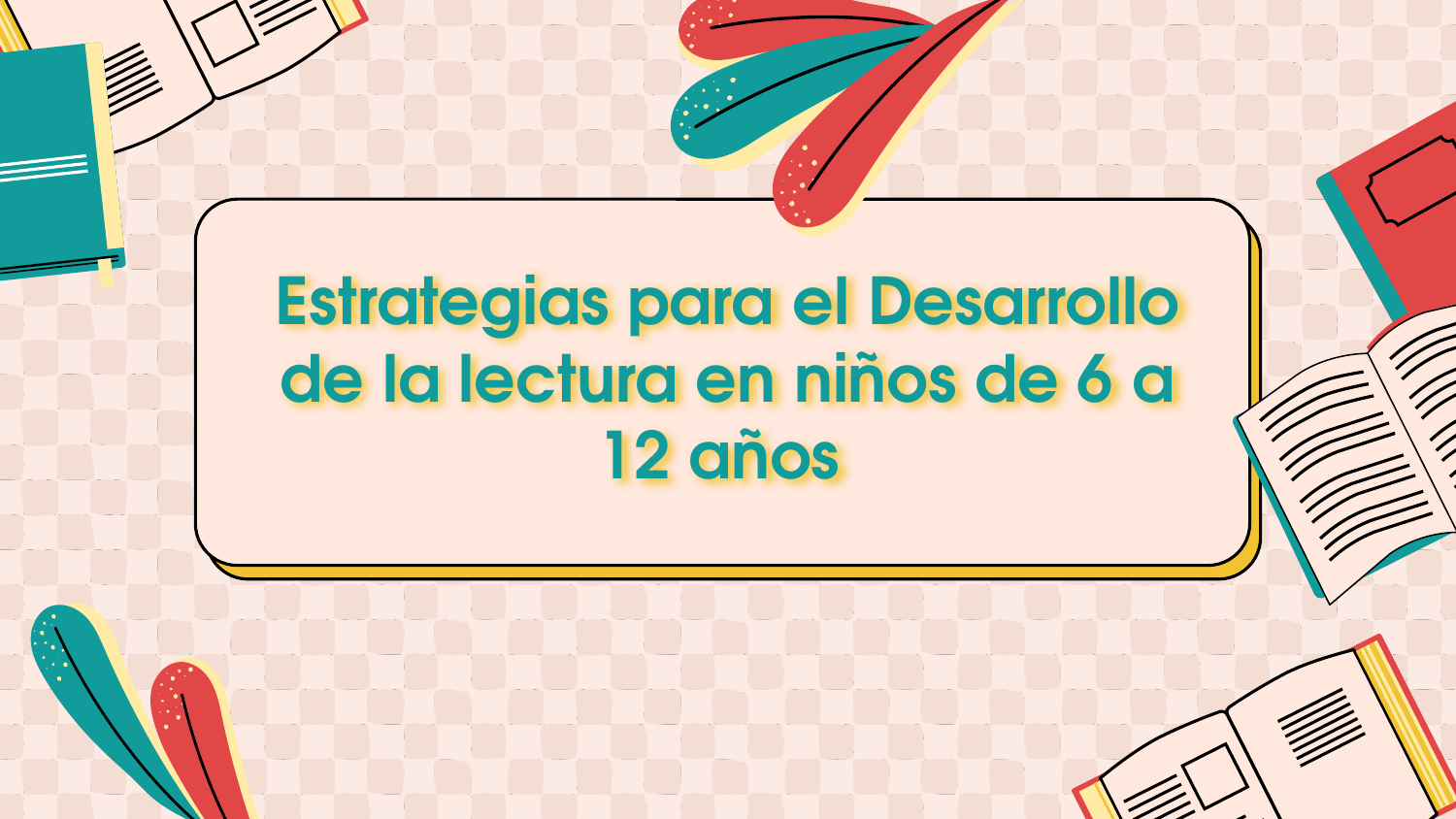

# Estrategias para el Desarrollo de la lectura en niños de 6 a 12 años